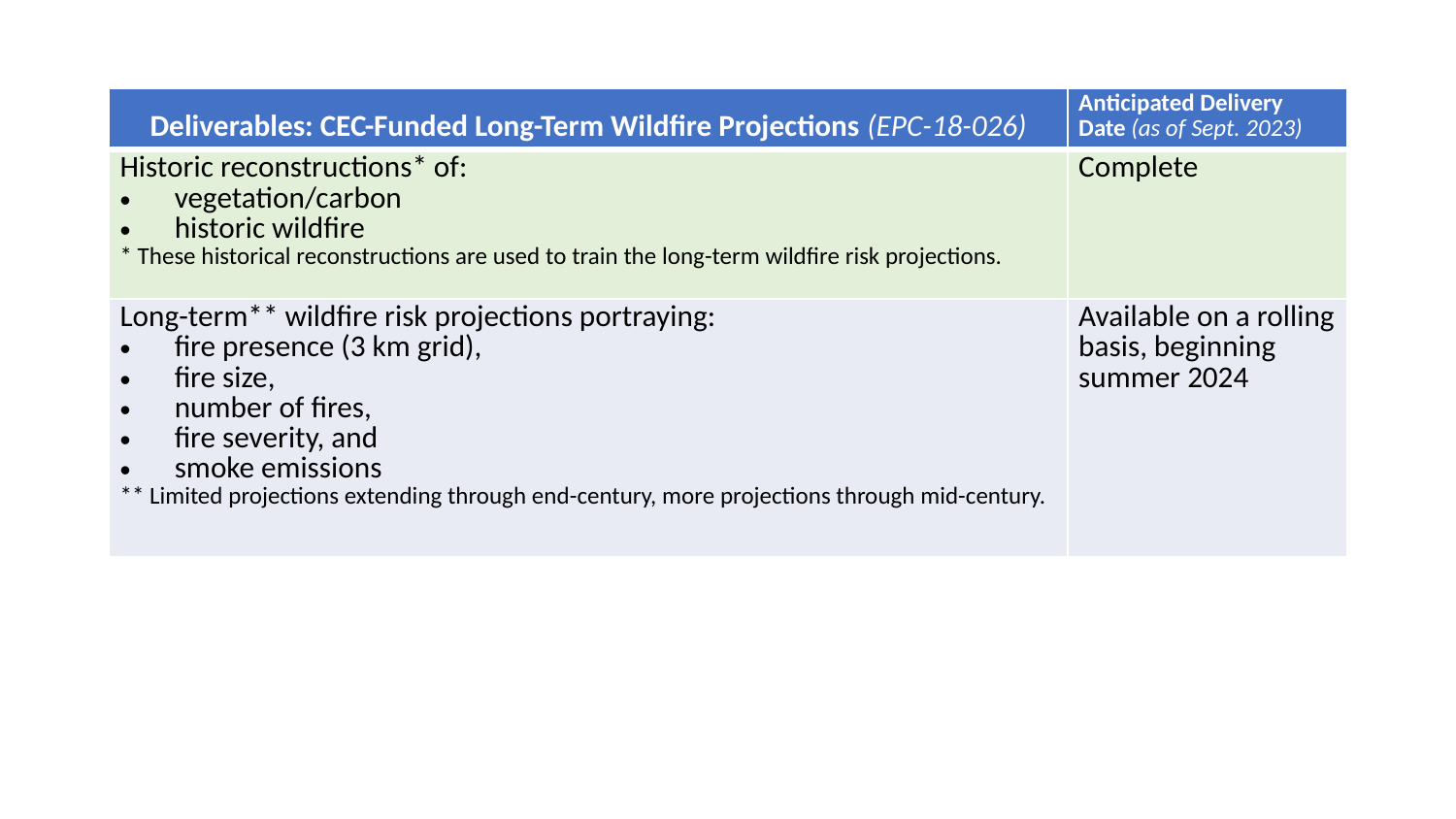

Deliverables: CEC-Funded Long-Term Wildfire Projections (EPC-18-026)
| Deliverables: CEC-Funded Long-Term Wildfire Projections (EPC-18-026) | Anticipated Delivery Date (as of Sept. 2023) |
| --- | --- |
| Historic reconstructions\* of:  vegetation/carbon historic wildfire  \* These historical reconstructions are used to train the long-term wildfire risk projections. | Complete |
| Long-term\*\* wildfire risk projections portraying:  fire presence (3 km grid),  fire size,  number of fires,  fire severity, and  smoke emissions  \*\* Limited projections extending through end-century, more projections through mid-century. | Available on a rolling basis, beginning summer 2024 |